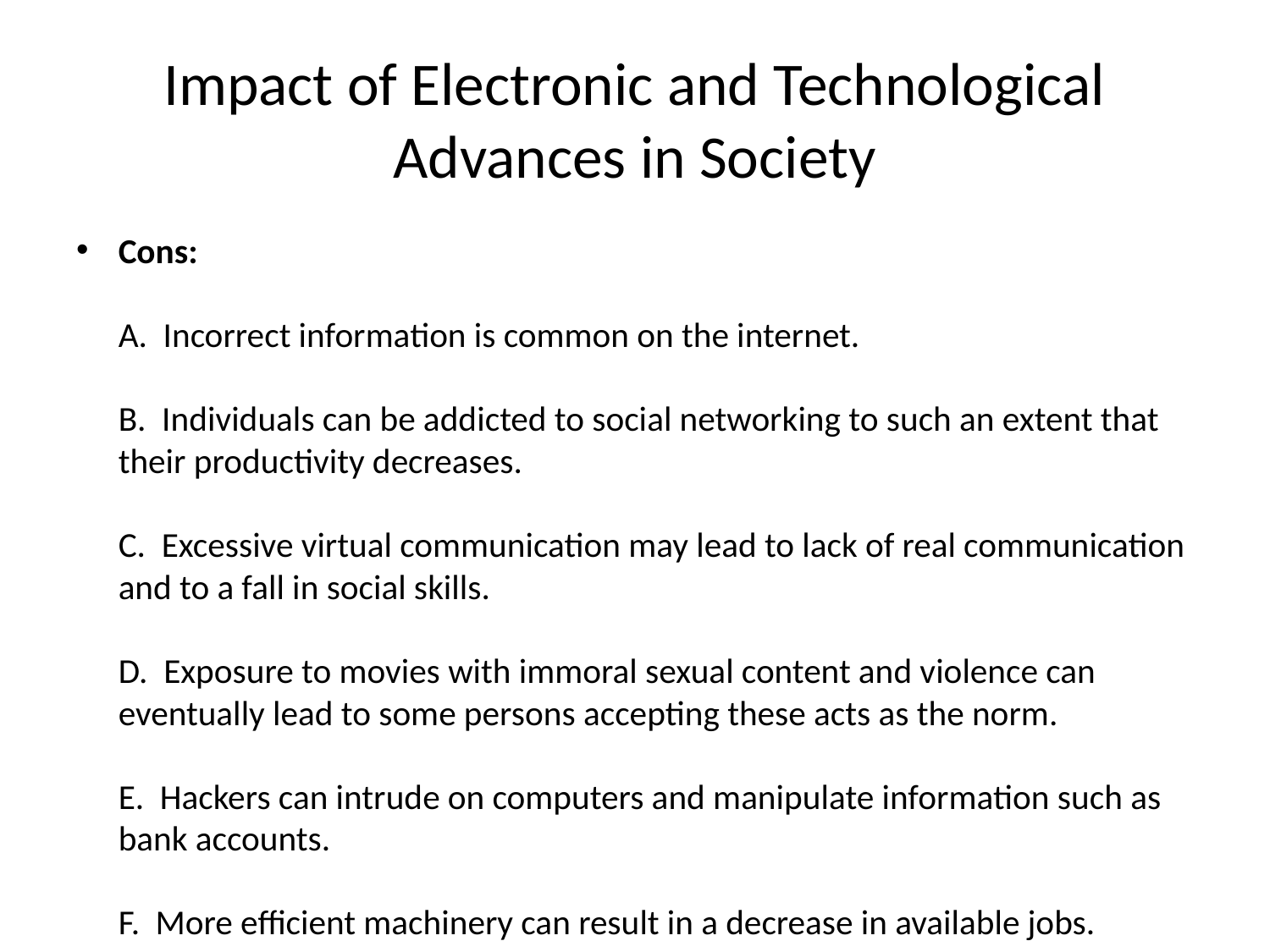

# Impact of Electronic and Technological Advances in Society
Cons:
A.  Incorrect information is common on the internet.
B.  Individuals can be addicted to social networking to such an extent that their productivity decreases.
C.  Excessive virtual communication may lead to lack of real communication and to a fall in social skills.
D.  Exposure to movies with immoral sexual content and violence can eventually lead to some persons accepting these acts as the norm.
E.  Hackers can intrude on computers and manipulate information such as bank accounts.
F.  More efficient machinery can result in a decrease in available jobs.